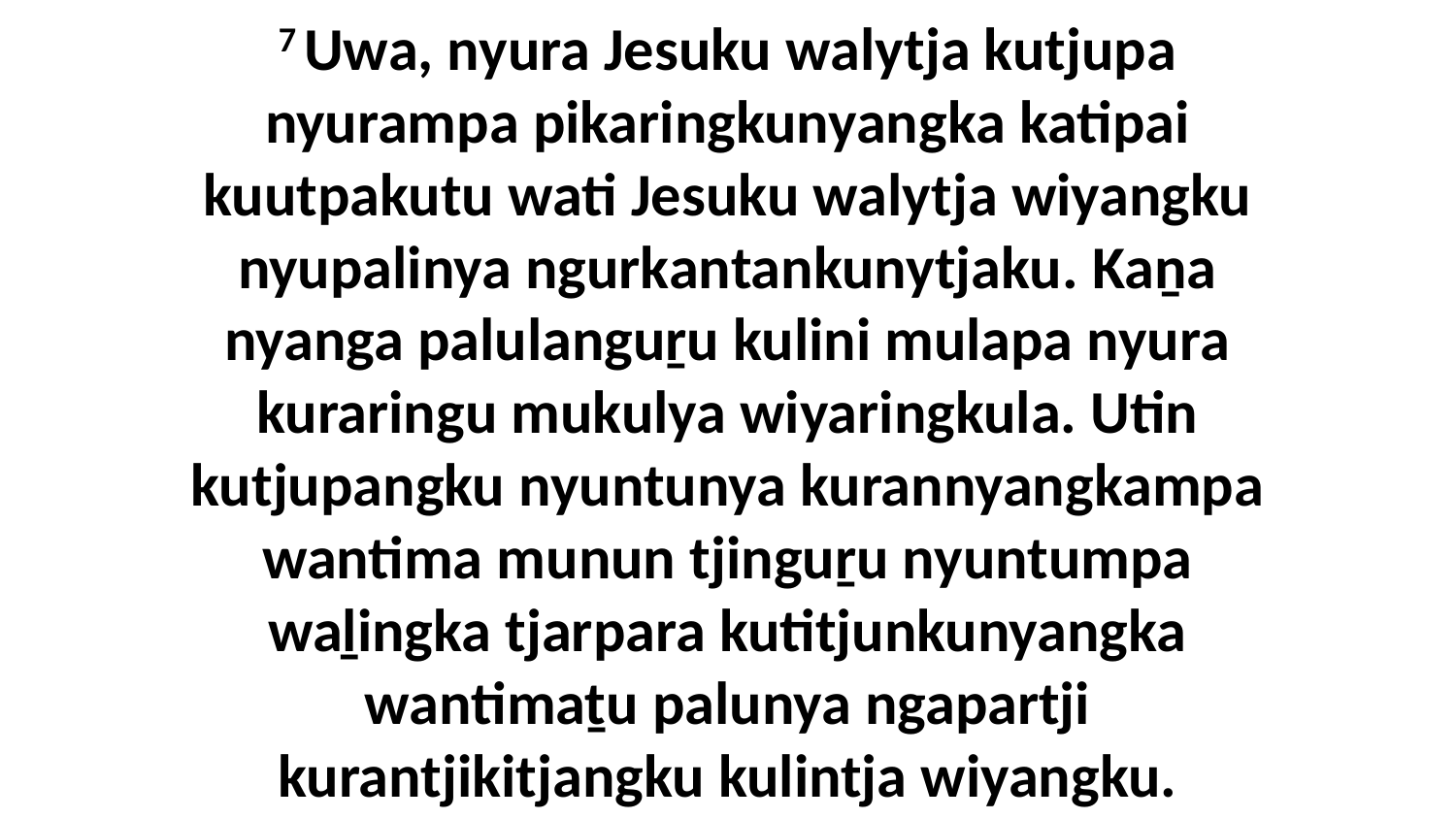

7 Uwa, nyura Jesuku walytja kutjupa nyurampa pikaringkunyangka katipai kuutpakutu wati Jesuku walytja wiyangku nyupalinya ngurkantankunytjaku. Kaṉa nyanga palulanguṟu kulini mulapa nyura kuraringu mukulya wiyaringkula. Utin kutjupangku nyuntunya kurannyangkampa wantima munun tjinguṟu nyuntumpa waḻingka tjarpara kutitjunkunyangka wantimaṯu palunya ngapartji kurantjikitjangku kulintja wiyangku.